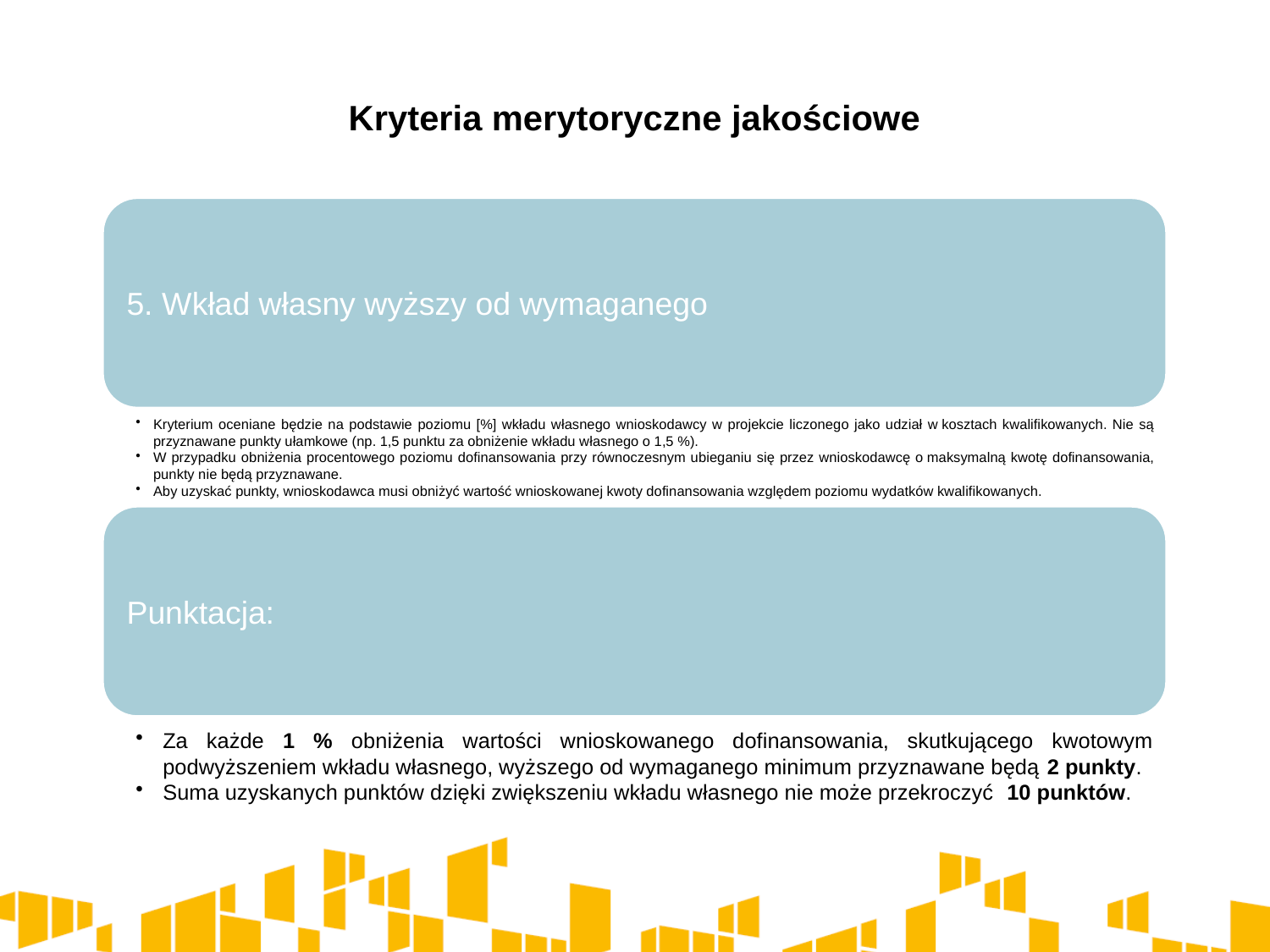

# Kryteria merytoryczne jakościowe
5. Wkład własny wyższy od wymaganego
Kryterium oceniane będzie na podstawie poziomu [%] wkładu własnego wnioskodawcy w projekcie liczonego jako udział w kosztach kwalifikowanych. Nie są przyznawane punkty ułamkowe (np. 1,5 punktu za obniżenie wkładu własnego o 1,5 %).
Punktacja:
Za każde 1 % obniżenia wartości wnioskowanego dofinansowania, skutkującego kwotowym podwyższeniem wkładu własnego, wyższego od wymaganego minimum przyznawane będą 2 punkty.
W przypadku obniżenia procentowego poziomu dofinansowania przy równoczesnym ubieganiu się przez wnioskodawcę o maksymalną kwotę dofinansowania, punkty nie będą przyznawane.
Aby uzyskać punkty, wnioskodawca musi obniżyć wartość wnioskowanej kwoty dofinansowania względem poziomu wydatków kwalifikowanych.
Suma uzyskanych punktów dzięki zwiększeniu wkładu własnego nie może przekroczyć  10 punktów.